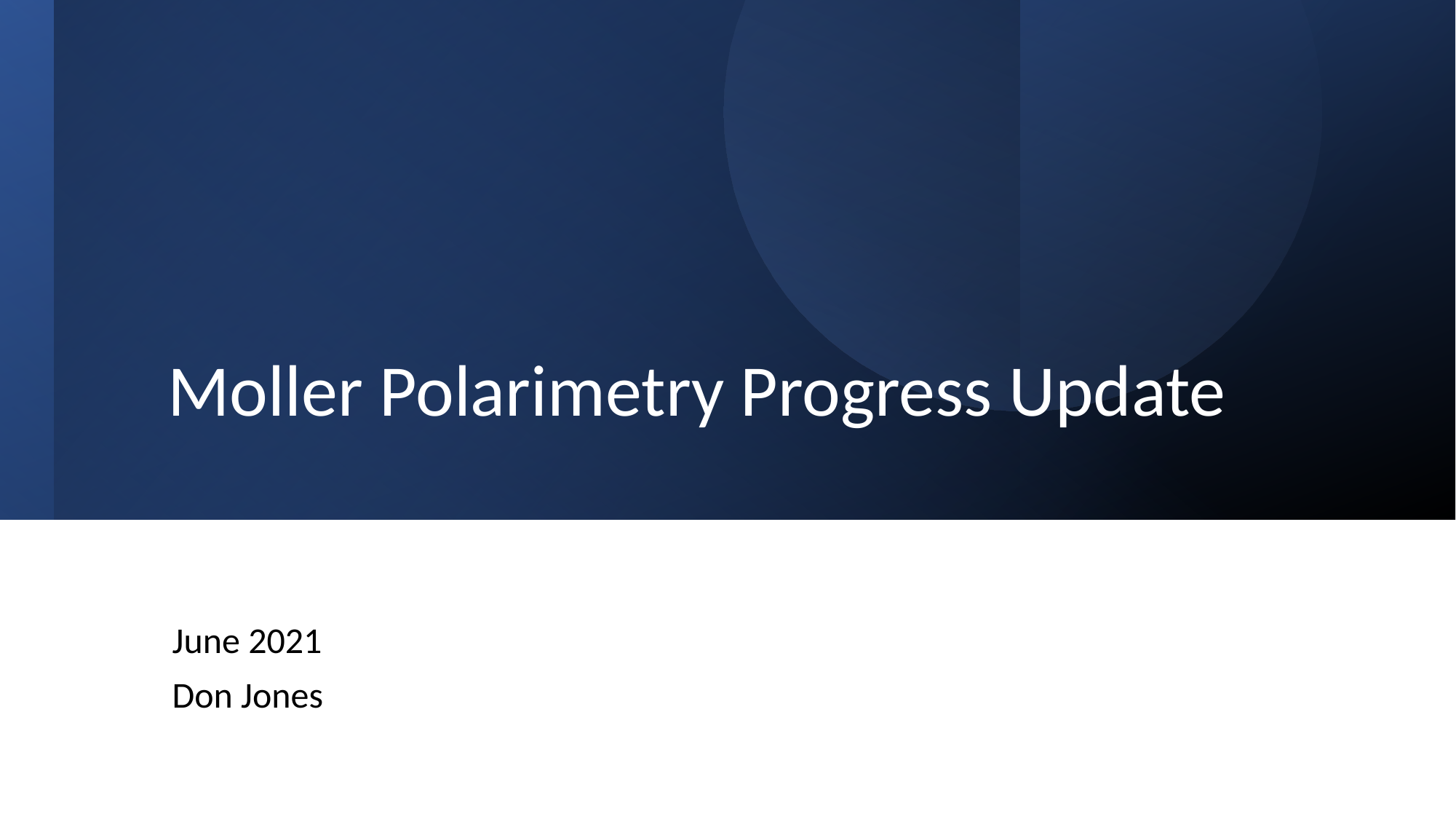

# Moller Polarimetry Progress Update
June 2021
Don Jones